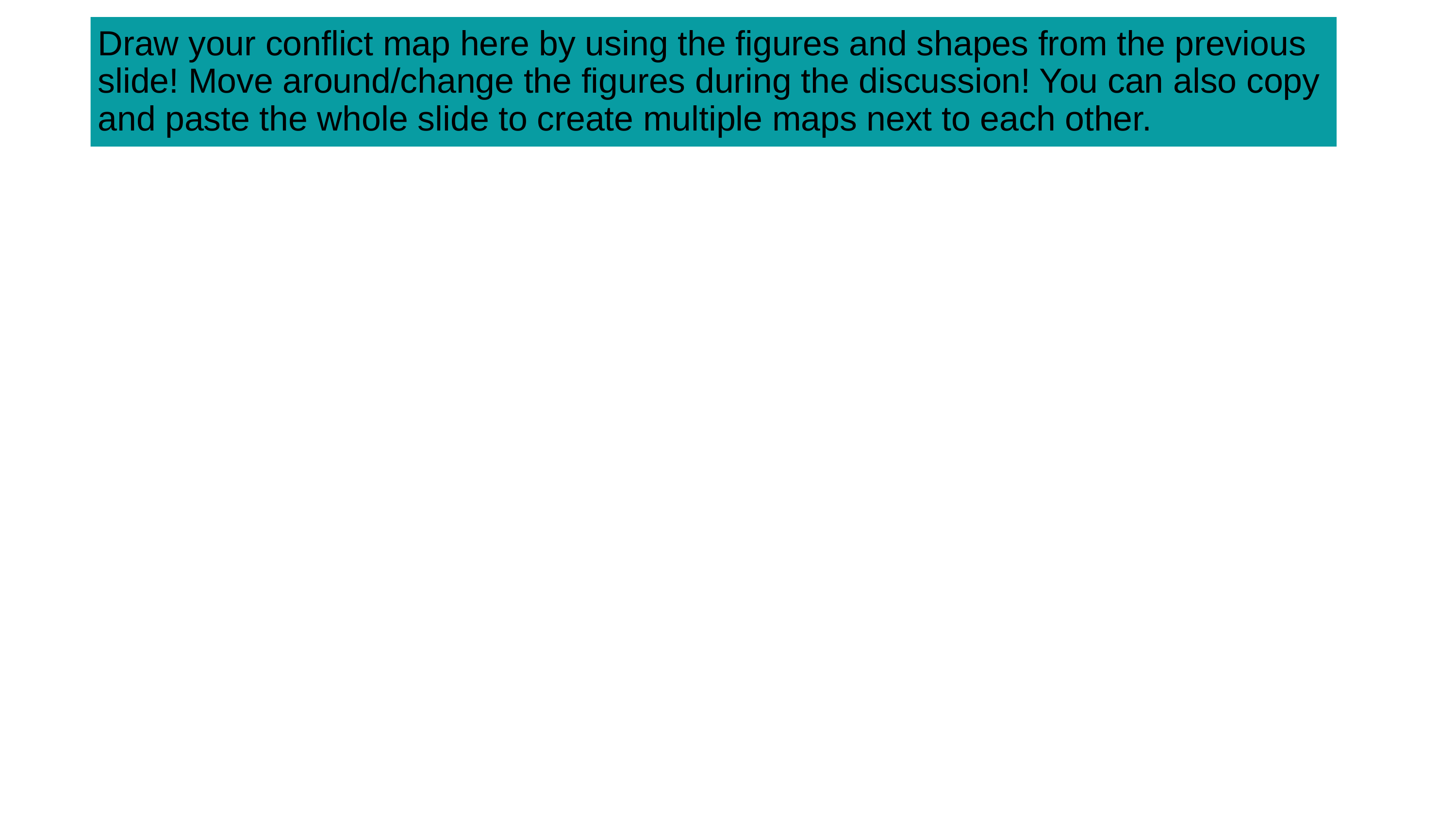

# Draw your conflict map here by using the figures and shapes from the previous slide! Move around/change the figures during the discussion! You can also copy and paste the whole slide to create multiple maps next to each other.